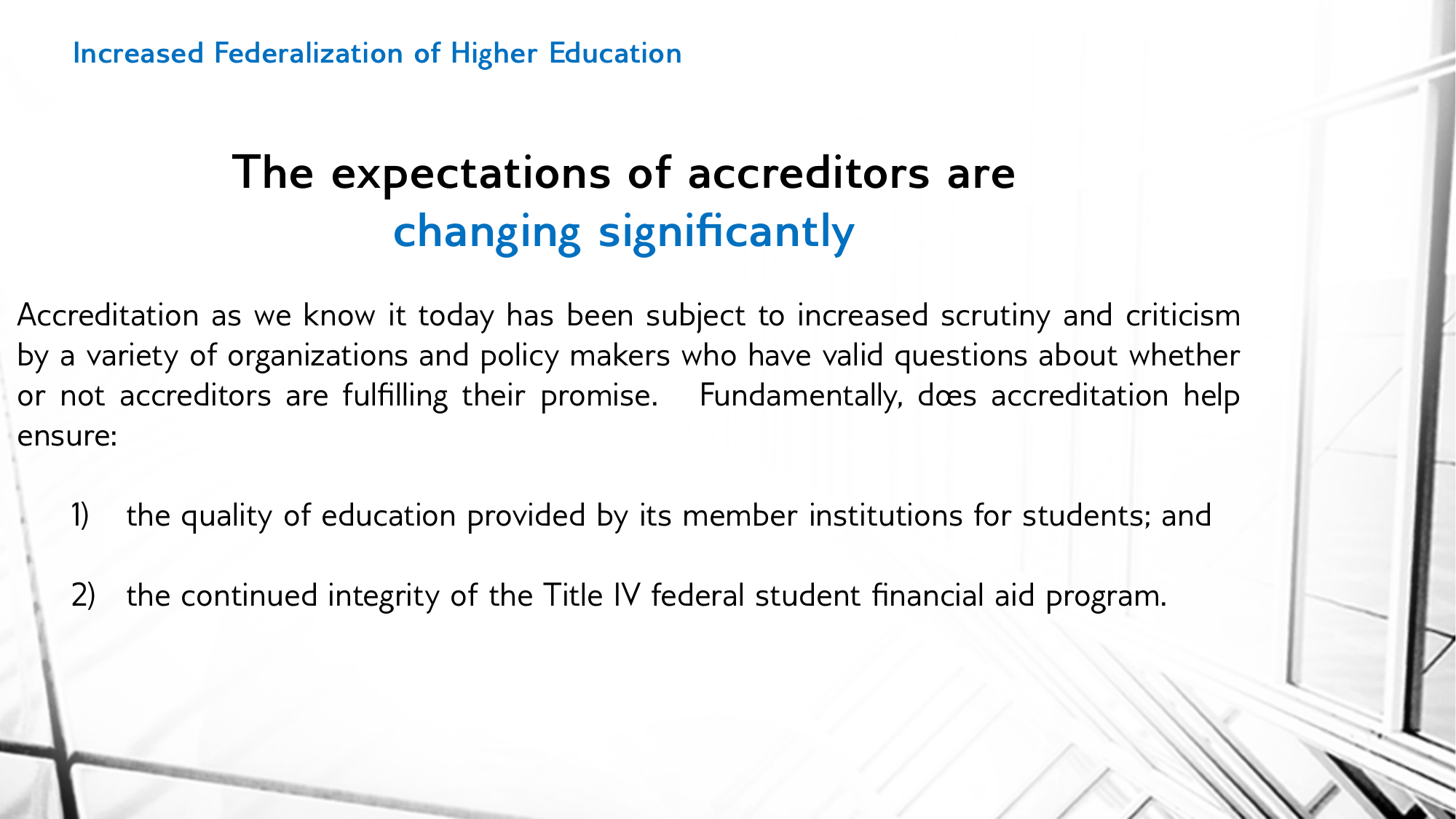

Increased Federalization of Higher Education

The expectations of accreditors are
changing significantly

Accreditation as we know it today has been subject to increased scrutiny and criticism by a variety of organizations and policy makers who have valid questions about whether or not accreditors are fulfilling their promise.   Fundamentally, does accreditation help ensure:

the quality of education provided by its member institutions for students; and

the continued integrity of the Title IV federal student financial aid program.